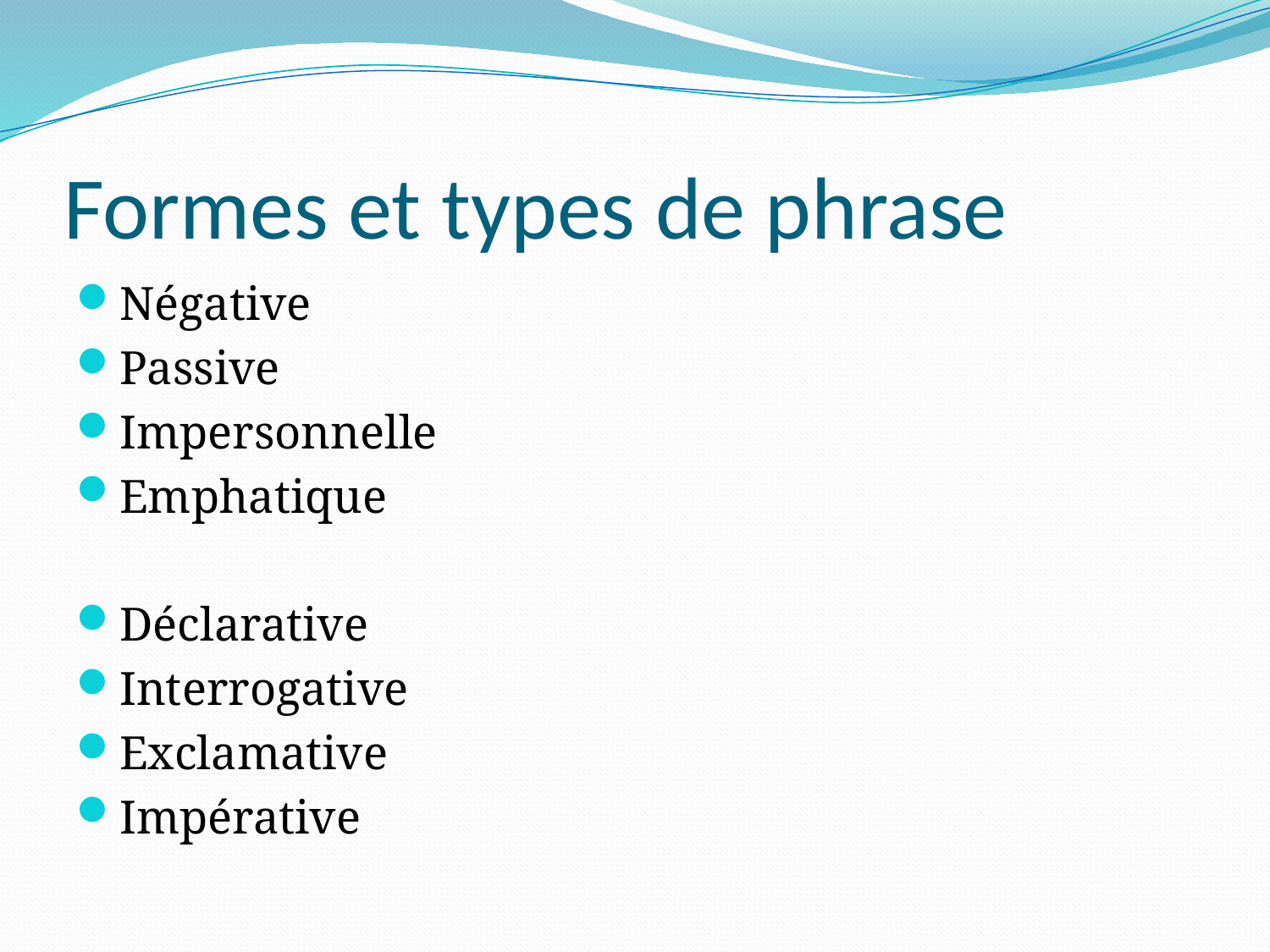

# Formes et types de phrase
Négative
Passive
Impersonnelle
Emphatique

Déclarative
Interrogative
Exclamative
Impérative